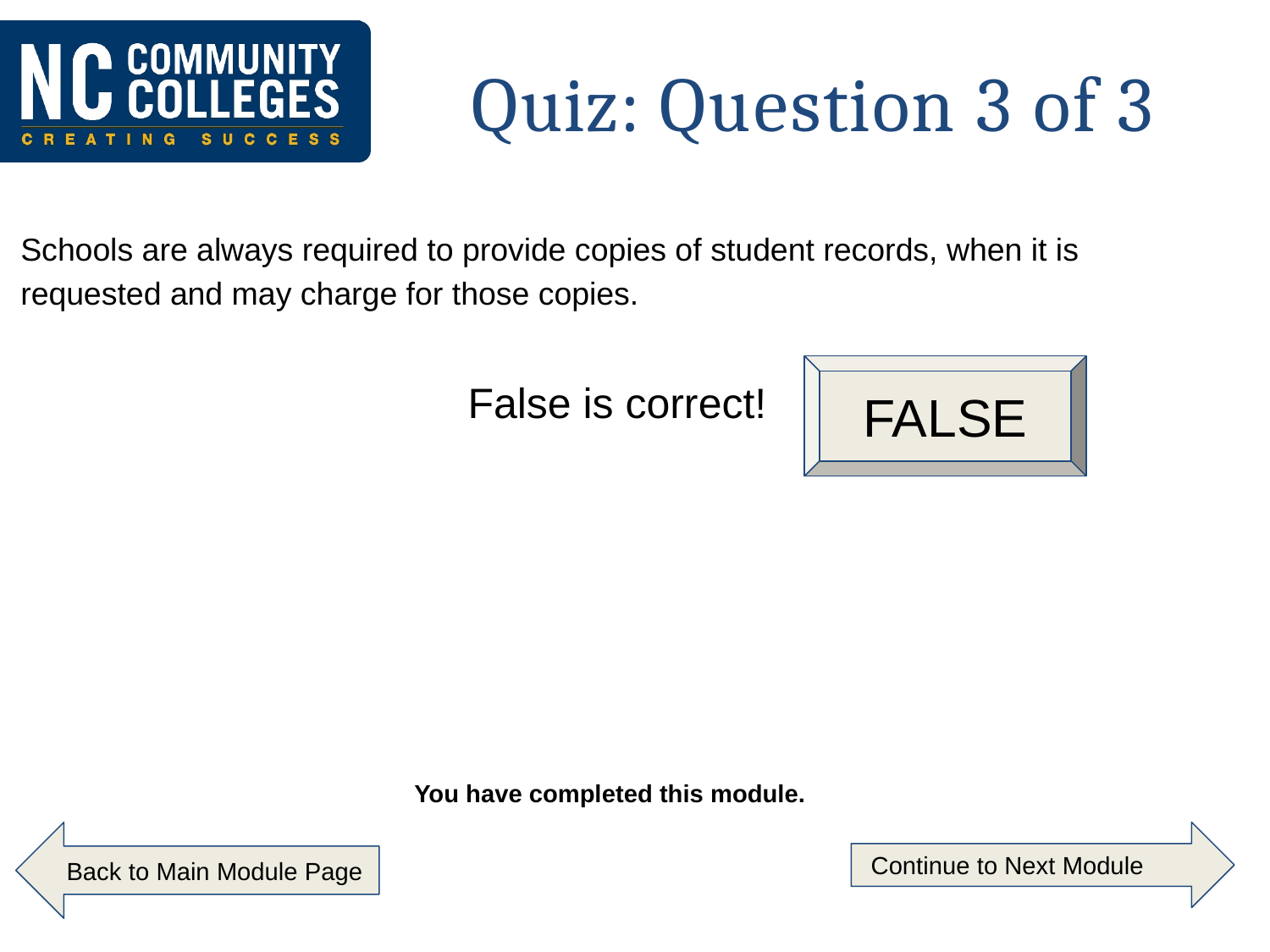

# Quiz: Question 3 of 3

Schools are always required to provide copies of student records, when it is requested and may charge for those copies.

          False is correct!
FALSE
You have completed this module.
  Back to Main Module Page
 Continue to Next Module